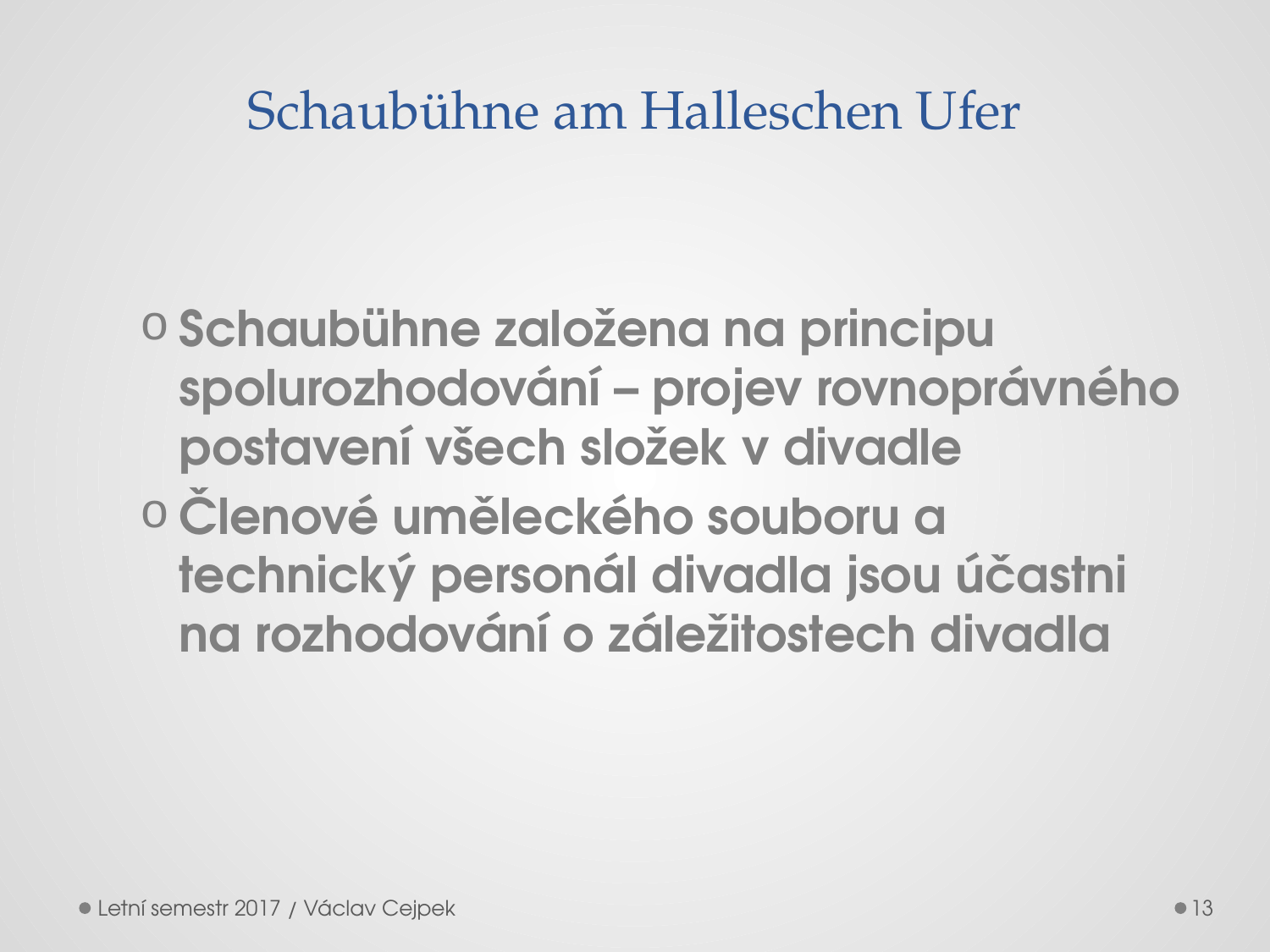

# Schaubühne am Halleschen Ufer

Schaubühne založena na principu spolurozhodování – projev rovnoprávného postavení všech složek v divadle
Členové uměleckého souboru a technický personál divadla jsou účastni na rozhodování o záležitostech divadla
Letní semestr 2017 / Václav Cejpek
13